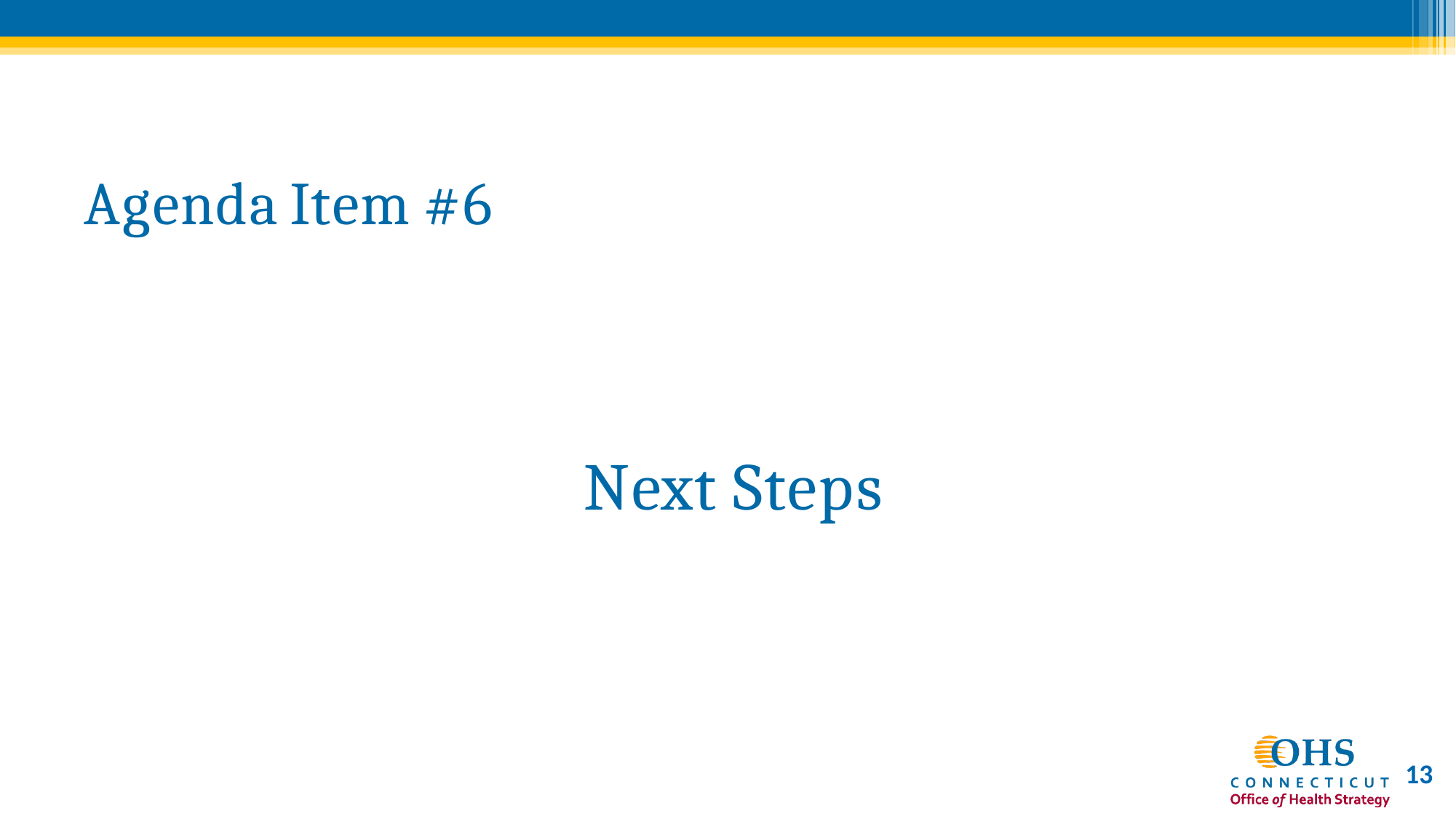

# Agenda Item #6

Next Steps
13